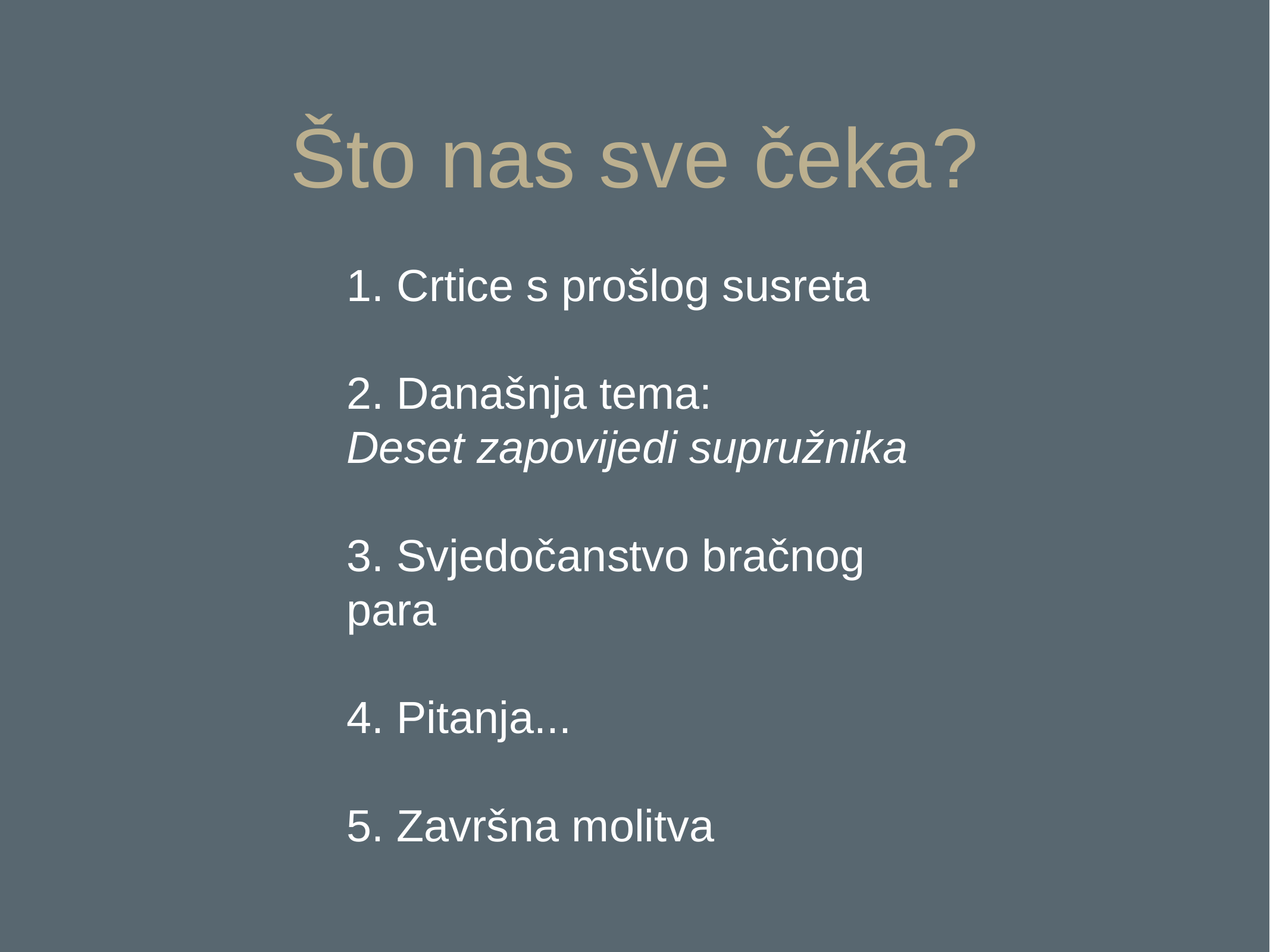

# Što nas sve čeka?
1. Crtice s prošlog susreta

2. Današnja tema:
Deset zapovijedi supružnika

3. Svjedočanstvo bračnog para

4. Pitanja...

5. Završna molitva